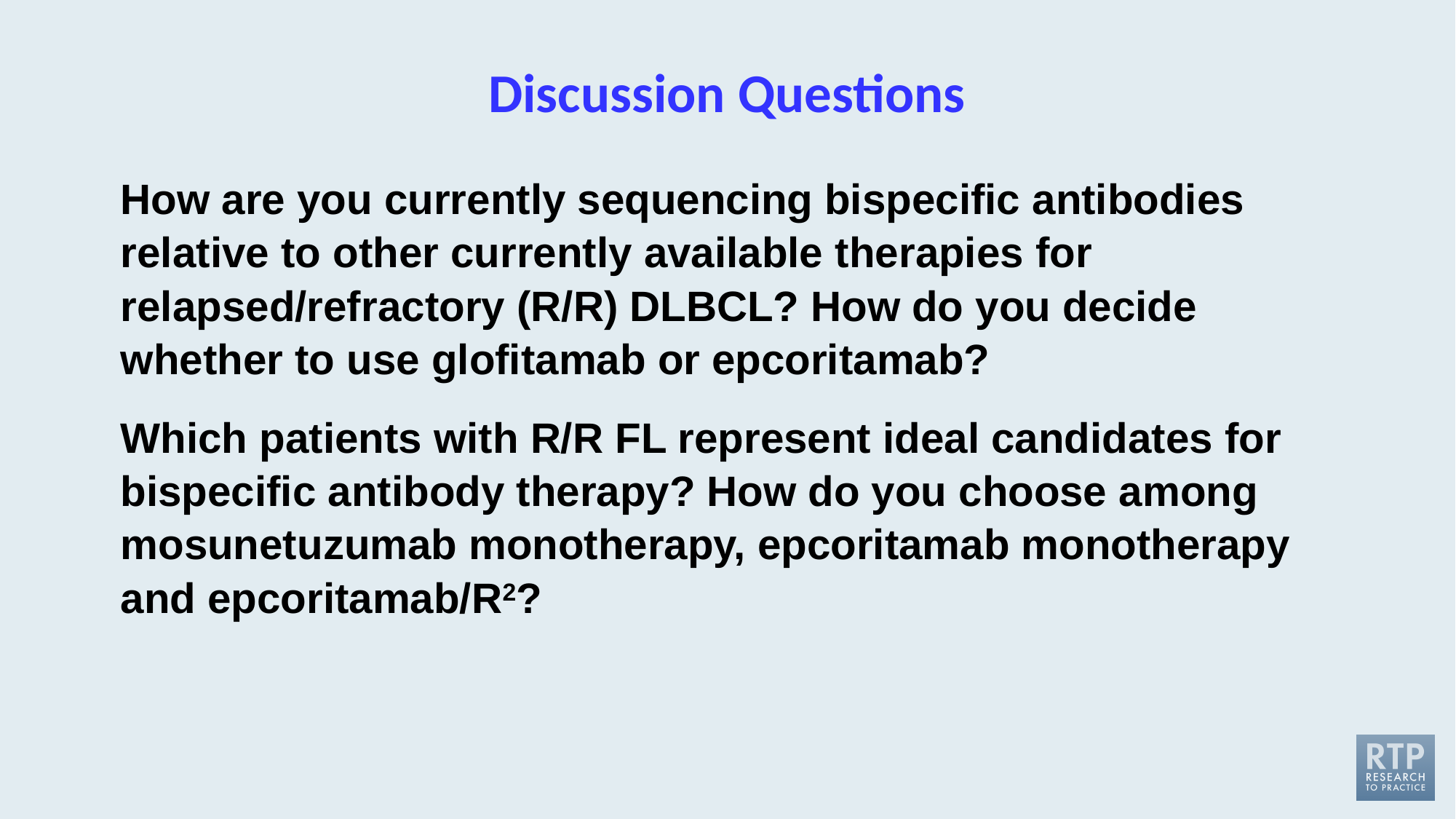

# Discussion Questions
How are you currently sequencing bispecific antibodies relative to other currently available therapies for relapsed/refractory (R/R) DLBCL? How do you decide whether to use glofitamab or epcoritamab?
Which patients with R/R FL represent ideal candidates for bispecific antibody therapy? How do you choose among mosunetuzumab monotherapy, epcoritamab monotherapy and epcoritamab/R2?